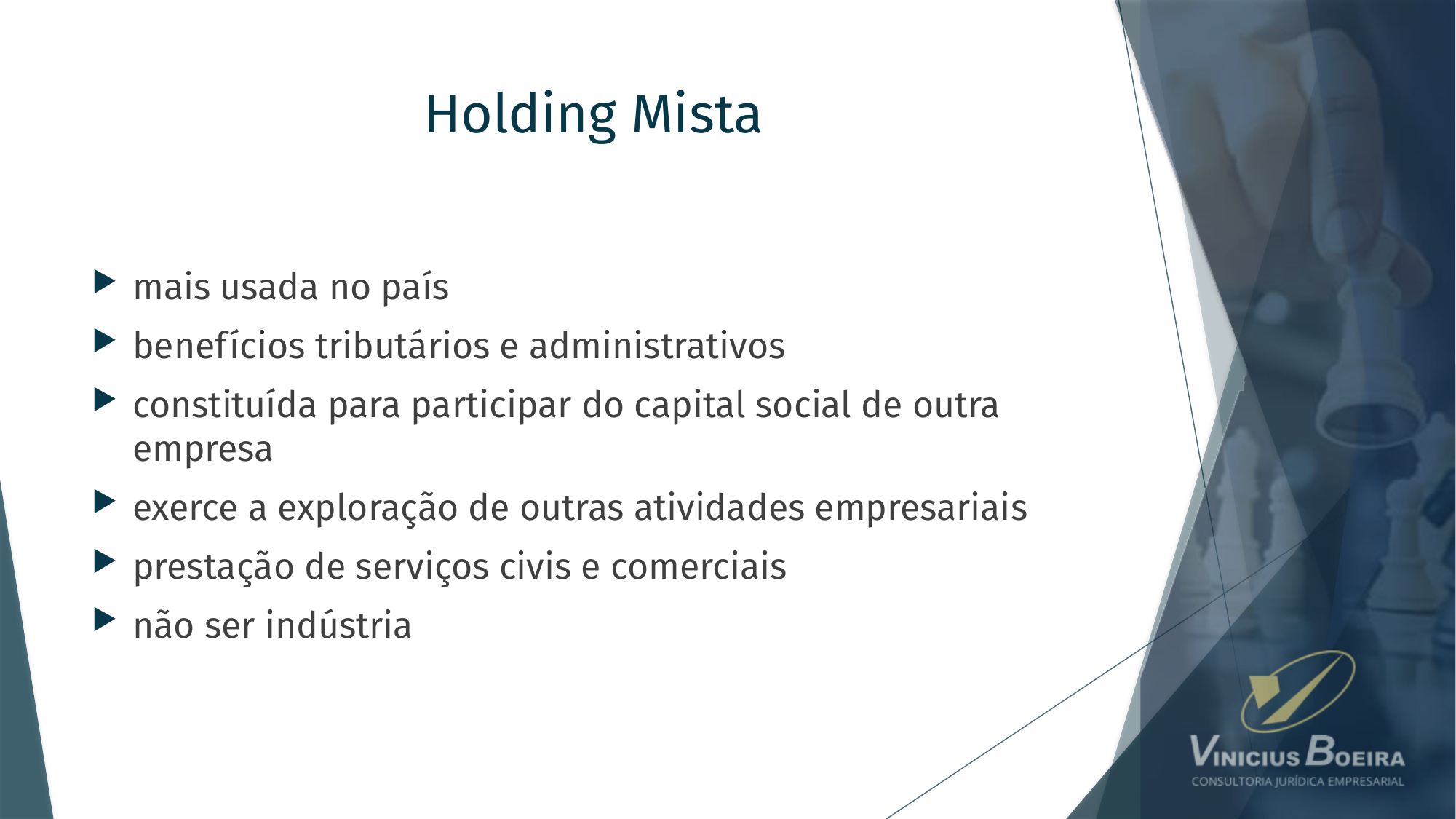

# Holding Mista
mais usada no país
benefícios tributários e administrativos
constituída para participar do capital social de outra empresa
exerce a exploração de outras atividades empresariais
prestação de serviços civis e comerciais
não ser indústria